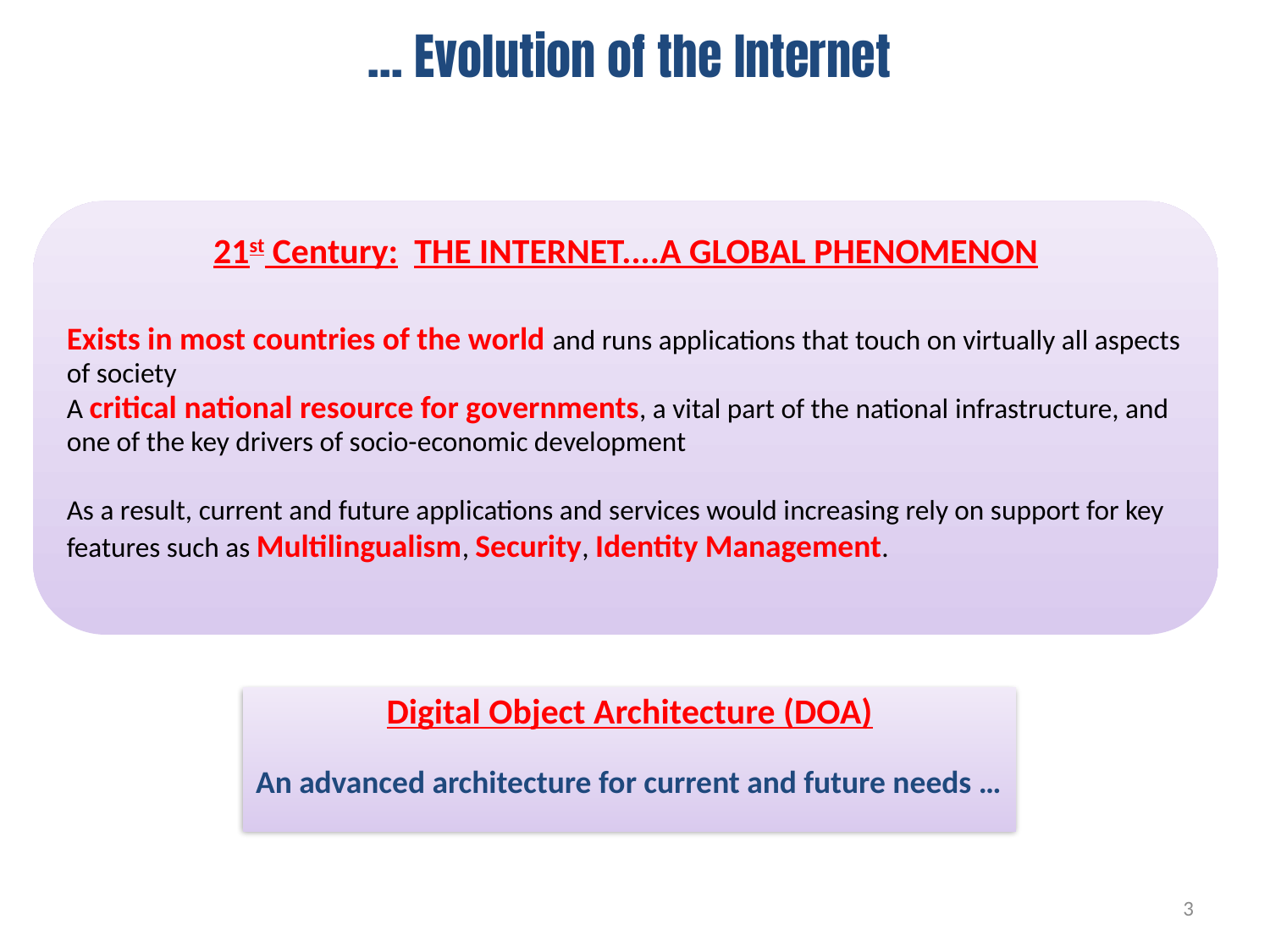

… Evolution of the Internet
21st Century:  THE INTERNET....A GLOBAL PHENOMENON

Exists in most countries of the world and runs applications that touch on virtually all aspects of society
A critical national resource for governments, a vital part of the national infrastructure, and one of the key drivers of socio-economic development

As a result, current and future applications and services would increasing rely on support for key features such as Multilingualism, Security, Identity Management.

Digital Object Architecture (DOA)

An advanced architecture for current and future needs …

3